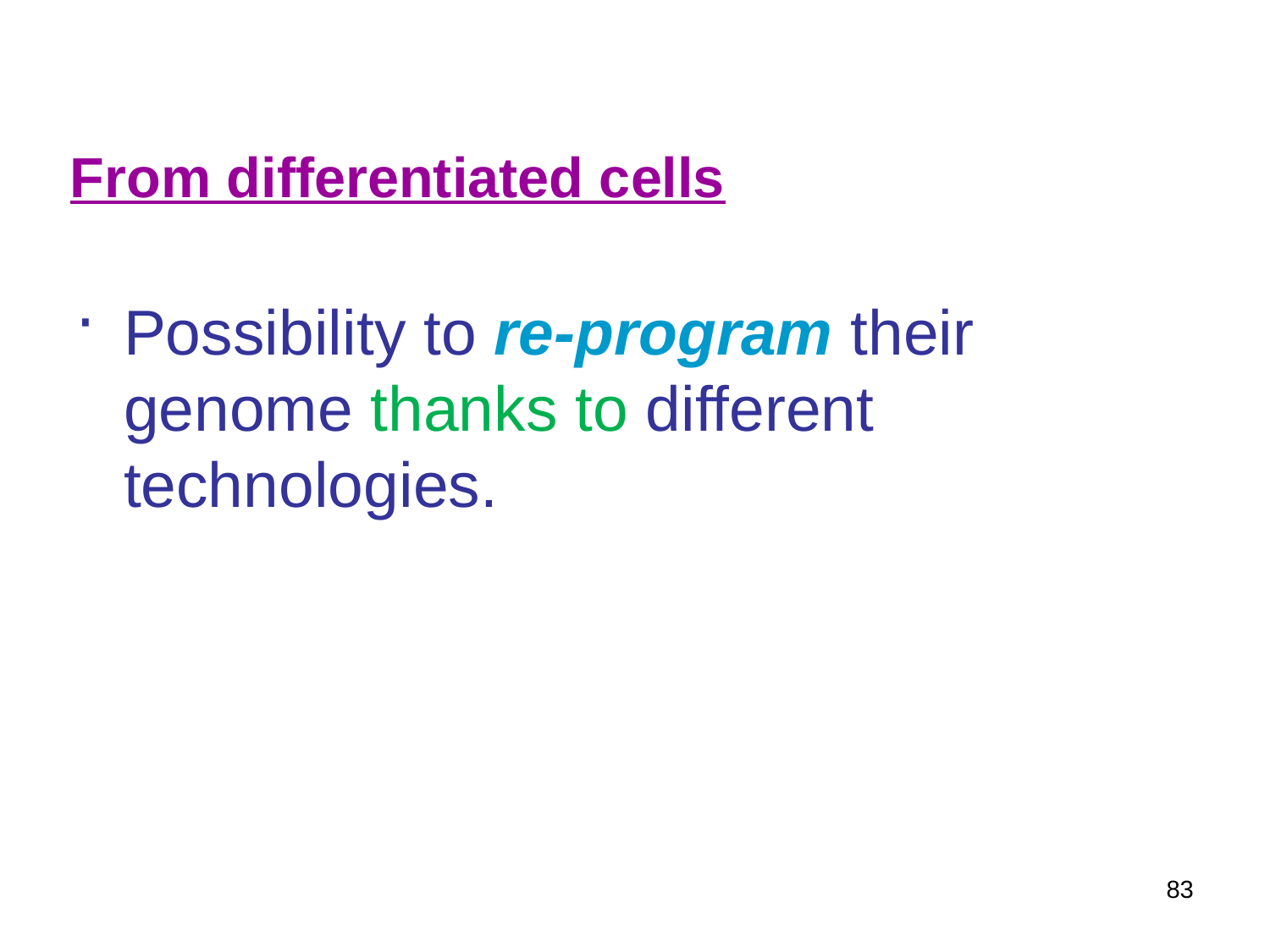

From differentiated cells
Possibility to re-program their genome thanks to different technologies.
83